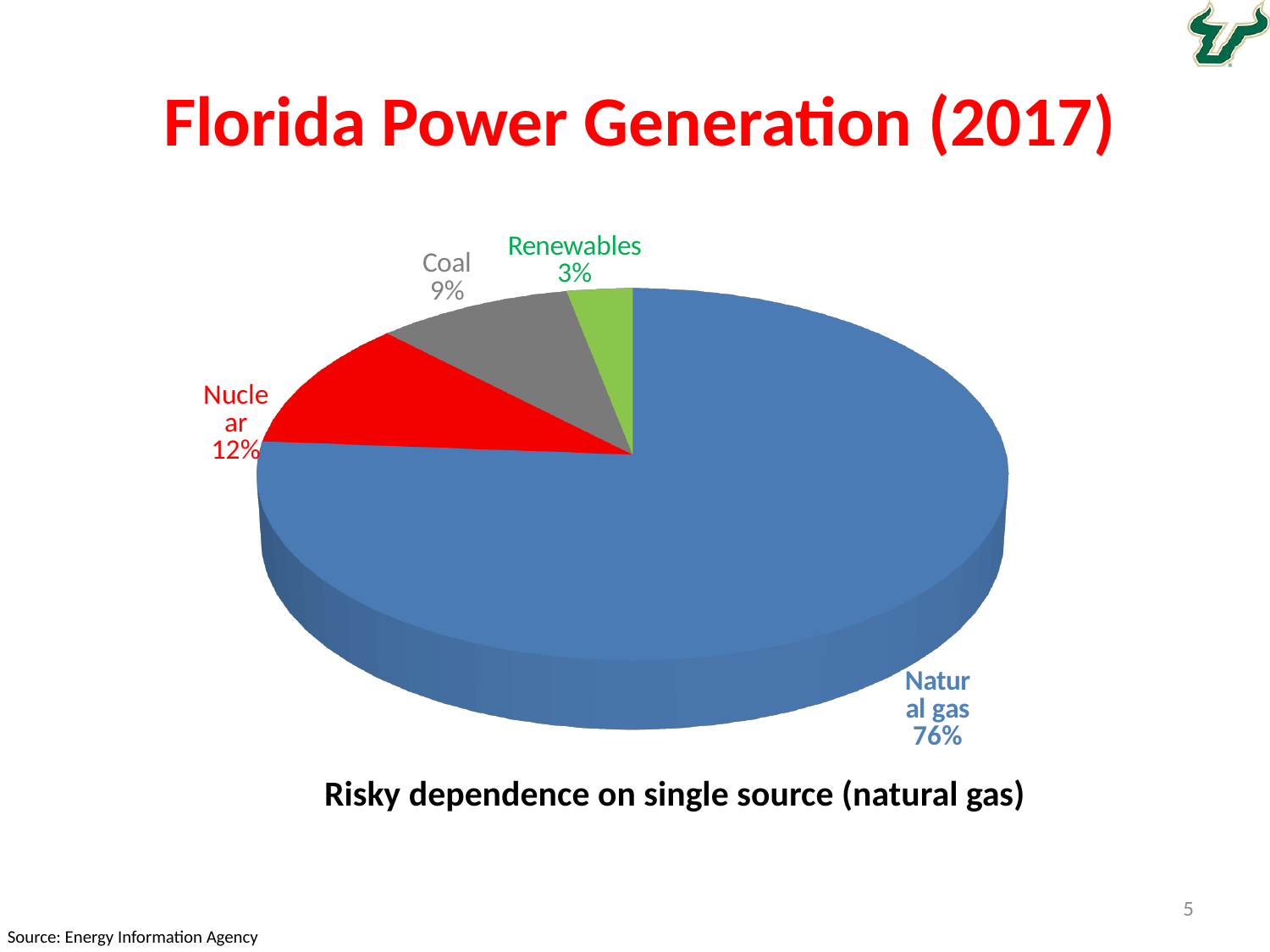

# Florida Power Generation (2017)

[unsupported chart]

Risky dependence on single source (natural gas)
5
Source: Energy Information Agency